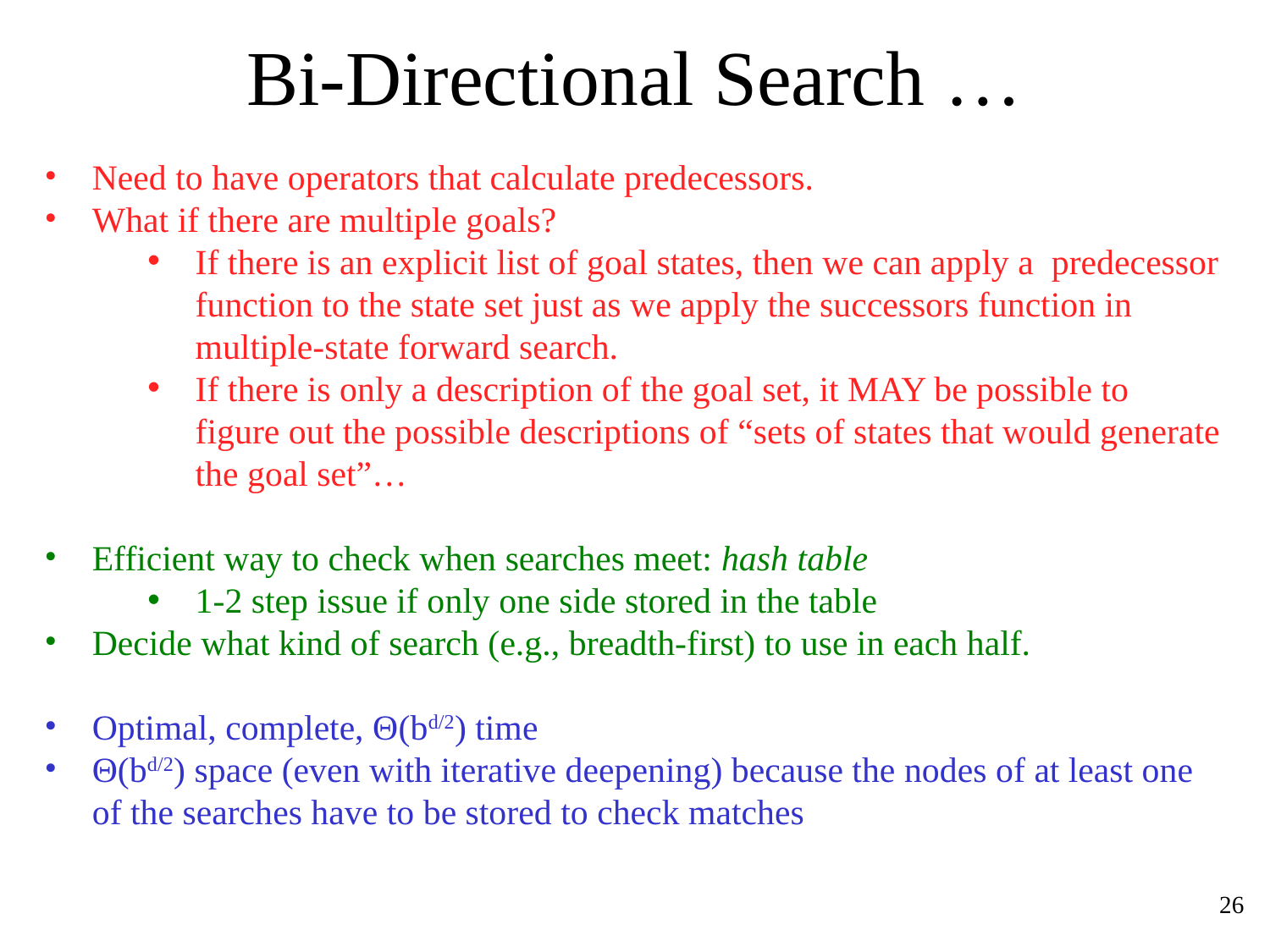

# Bi-Directional Search …
Need to have operators that calculate predecessors.
What if there are multiple goals?
If there is an explicit list of goal states, then we can apply a  predecessor function to the state set just as we apply the successors function in multiple-state forward search.
If there is only a description of the goal set, it MAY be possible to figure out the possible descriptions of “sets of states that would generate the goal set”…

Efficient way to check when searches meet: hash table
1-2 step issue if only one side stored in the table
Decide what kind of search (e.g., breadth-first) to use in each half.

Optimal, complete, Θ(bd/2) time
Θ(bd/2) space (even with iterative deepening) because the nodes of at least one of the searches have to be stored to check matches
26